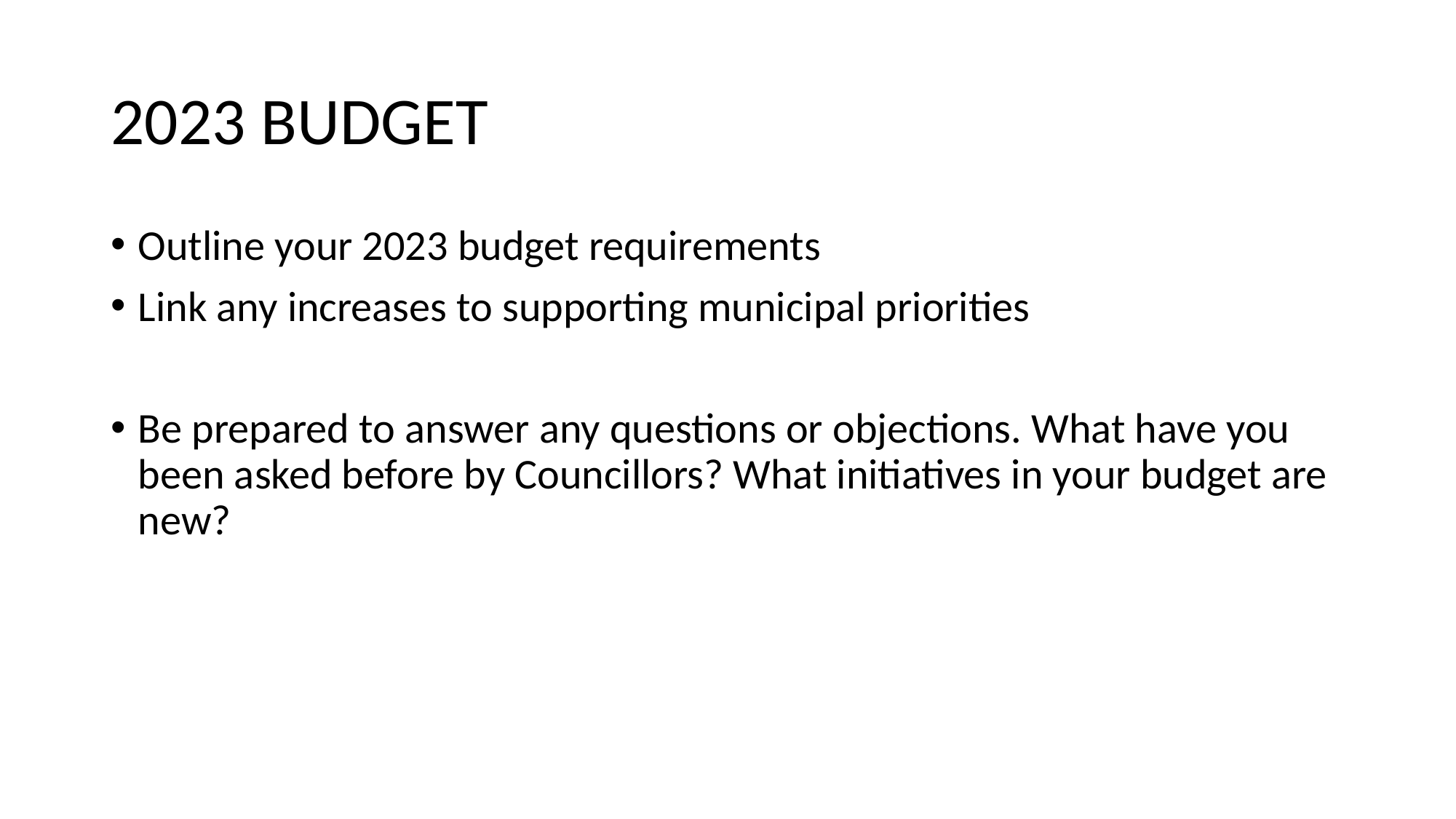

# 2023 BUDGET
Outline your 2023 budget requirements
Link any increases to supporting municipal priorities

Be prepared to answer any questions or objections. What have you been asked before by Councillors? What initiatives in your budget are new?